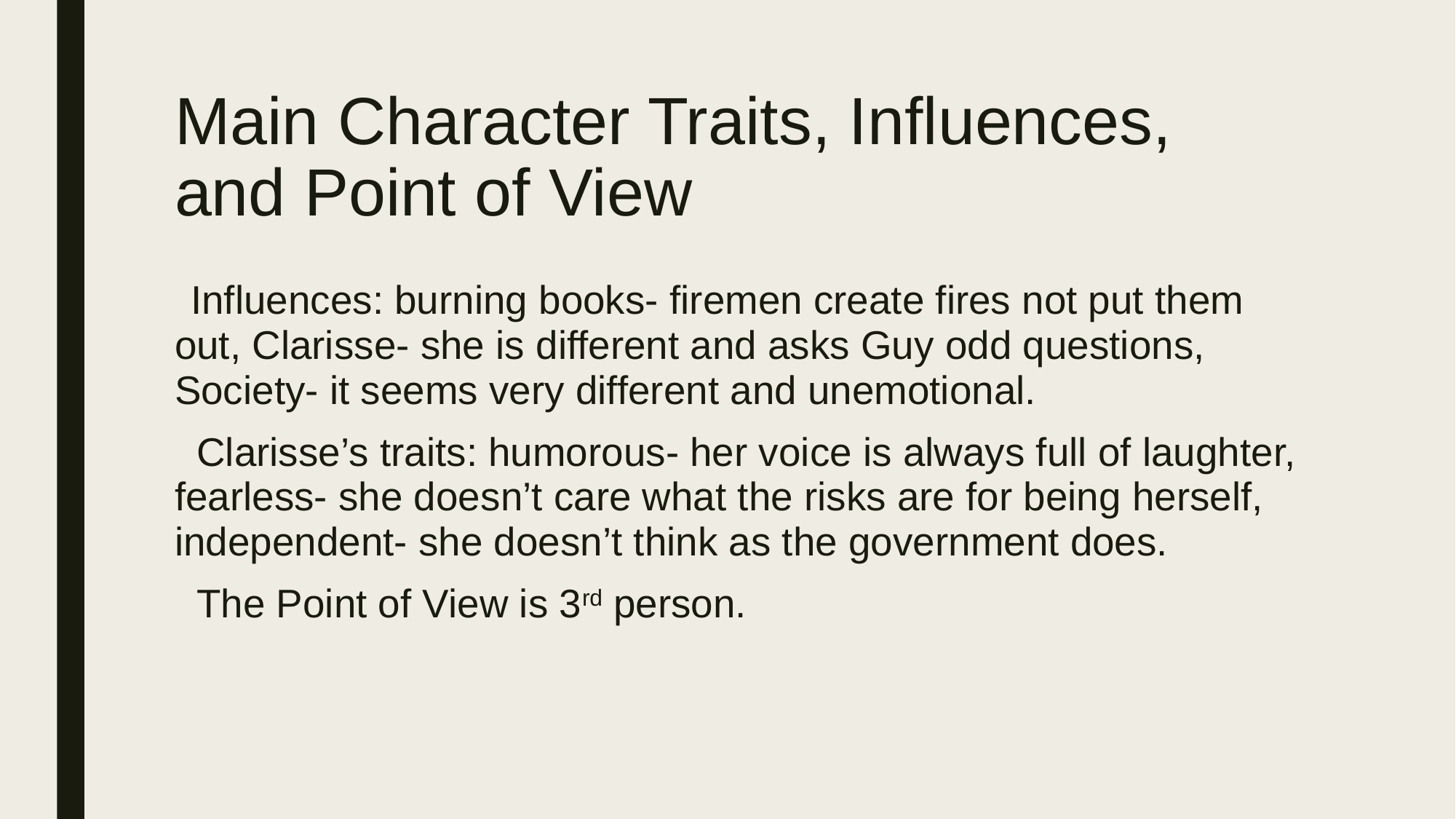

# Main Character Traits, Influences, and Point of View
  Influences: burning books- firemen create fires not put them out, Clarisse- she is different and asks Guy odd questions, Society- it seems very different and unemotional.
  Clarisse’s traits: humorous- her voice is always full of laughter, fearless- she doesn’t care what the risks are for being herself, independent- she doesn’t think as the government does.
  The Point of View is 3rd person.